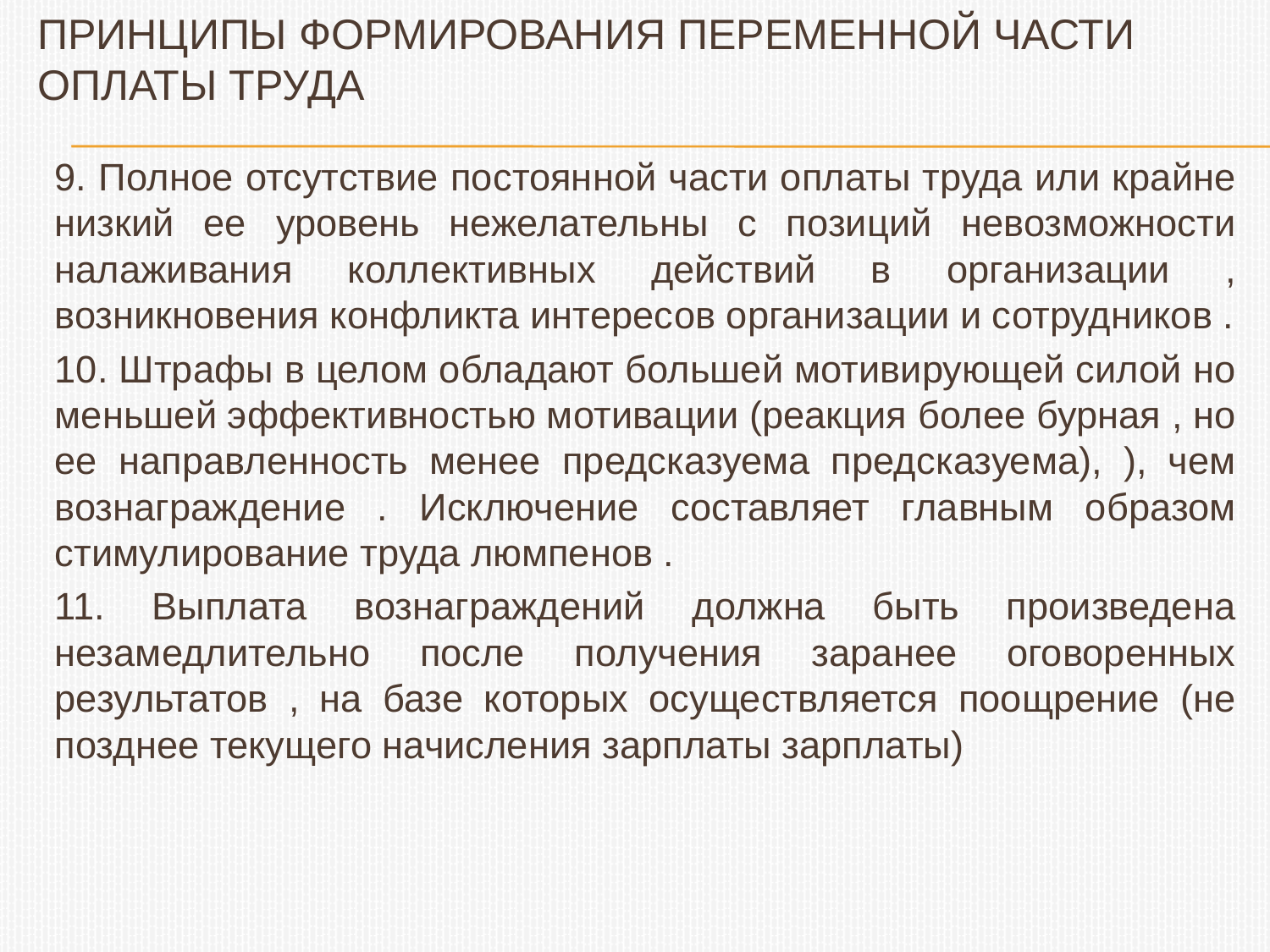

# Принципы формирования переменной части оплаты труда
9. Полное отсутствие постоянной части оплаты труда или крайне низкий ее уровень нежелательны с позиций невозможности налаживания коллективных действий в организации , возникновения конфликта интересов организации и сотрудников .
10. Штрафы в целом обладают большей мотивирующей силой но меньшей эффективностью мотивации (реакция более бурная , но ее направленность менее предсказуема предсказуема), ), чем вознаграждение . Исключение составляет главным образом стимулирование труда люмпенов .
11. Выплата вознаграждений должна быть произведена незамедлительно после получения заранее оговоренных результатов , на базе которых осуществляется поощрение (не позднее текущего начисления зарплаты зарплаты)